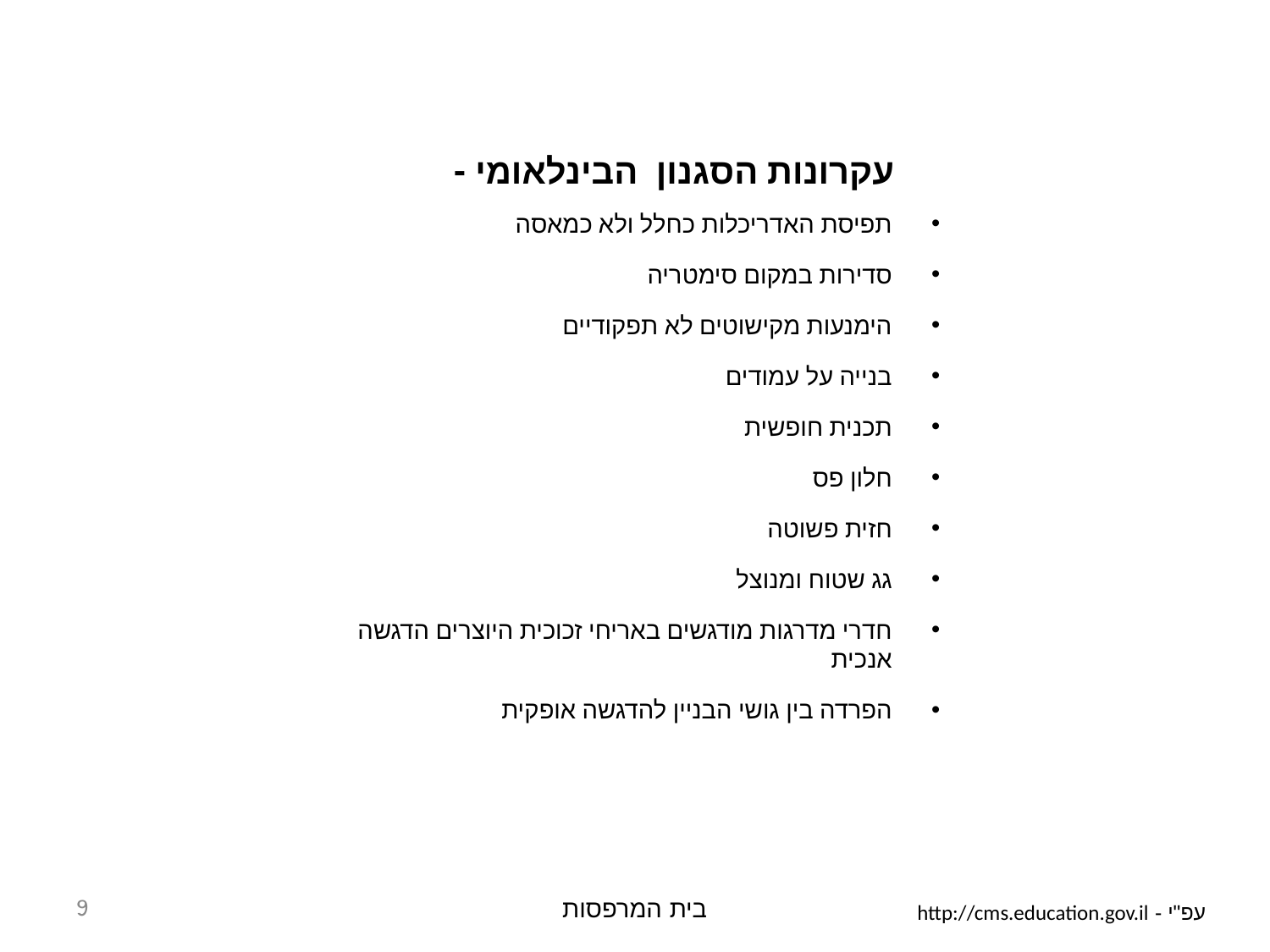

עקרונות הסגנון  הבינלאומי -
תפיסת האדריכלות כחלל ולא כמאסה
סדירות במקום סימטריה
הימנעות מקישוטים לא תפקודיים
בנייה על עמודים
תכנית חופשית
חלון פס
חזית פשוטה
גג שטוח ומנוצל
חדרי מדרגות מודגשים באריחי זכוכית היוצרים הדגשה אנכית
הפרדה בין גושי הבניין להדגשה אופקית
9
בית המרפסות
  עפ"י - http://cms.education.gov.il